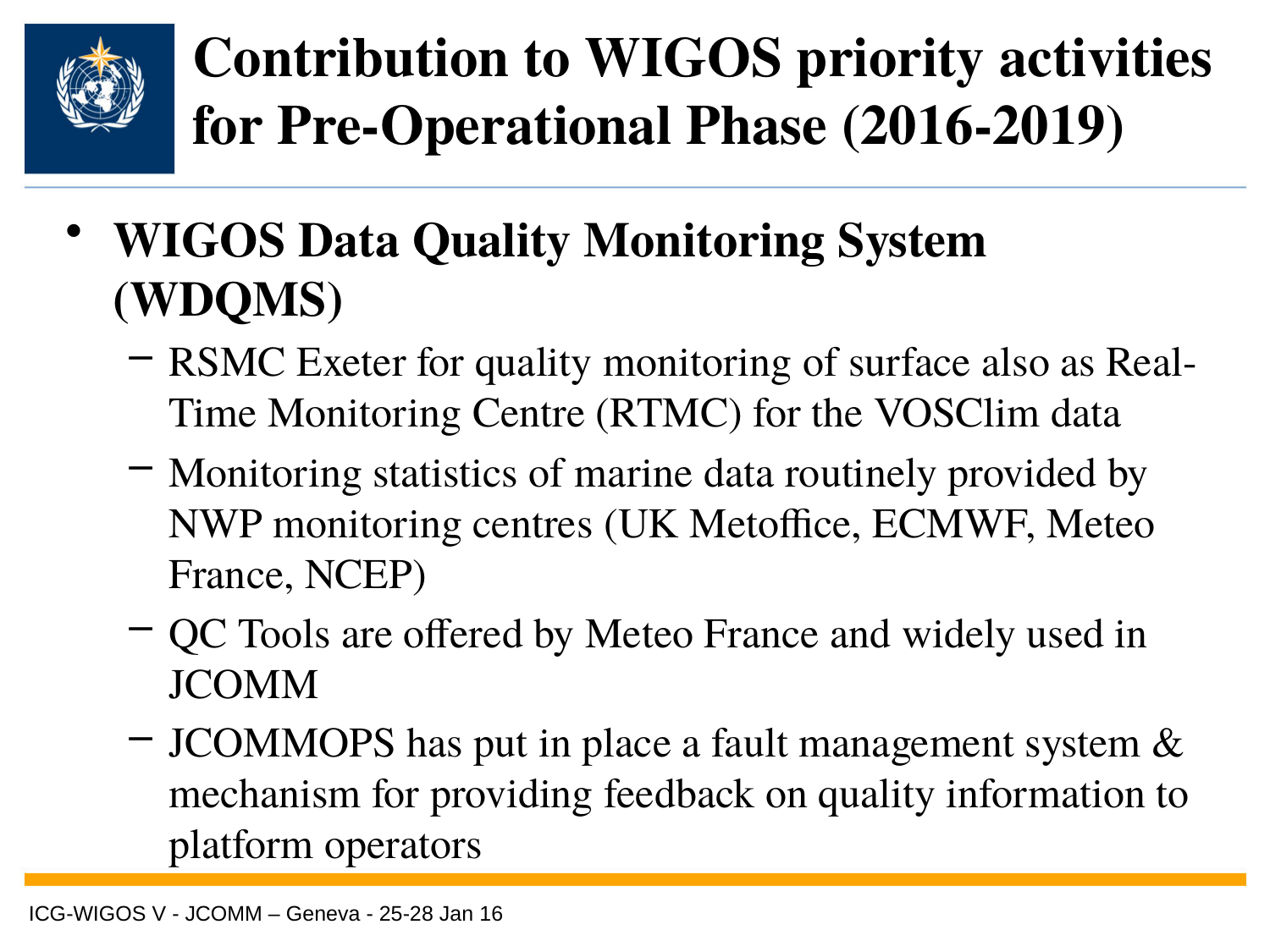

# Contribution to WIGOS priority activities for Pre-Operational Phase (2016-2019)
WIGOS Data Quality Monitoring System (WDQMS)
RSMC Exeter for quality monitoring of surface also as Real-Time Monitoring Centre (RTMC) for the VOSClim data
Monitoring statistics of marine data routinely provided by NWP monitoring centres (UK Metoffice, ECMWF, Meteo France, NCEP)
QC Tools are offered by Meteo France and widely used in JCOMM
JCOMMOPS has put in place a fault management system & mechanism for providing feedback on quality information to platform operators

ICG-WIGOS V - JCOMM – Geneva - 25-28 Jan 16